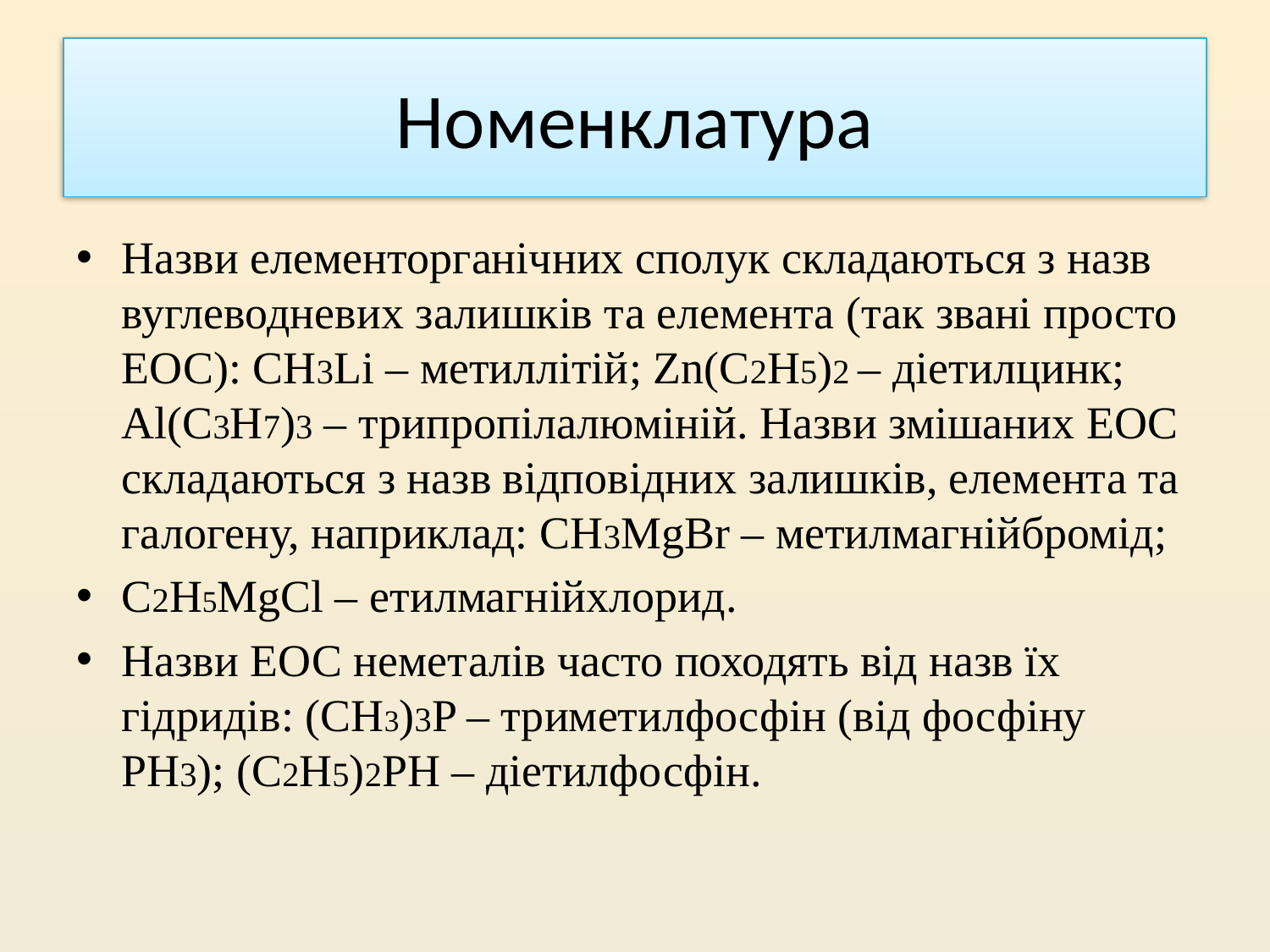

# Номенклатура
Назви елементорганічних сполук складаються з назв вуглеводневих залишків та елемента (так звані просто ЕОС): CH3Li – метиллітій; Zn(C2H5)2 – діетилцинк; Al(C3H7)3 – трипропілалюміній. Назви змішаних ЕОС складаються з назв відповідних залишків, елемента та галогену, наприклад: CH3MgBr – метилмагнійбромід;
C2H5MgCl – етилмагнійхлорид.
Назви ЕОС неметалів часто походять від назв їх гідридів: (CH3)3P – триметилфосфін (від фосфіну РН3); (C2H5)2PH – діетилфосфін.